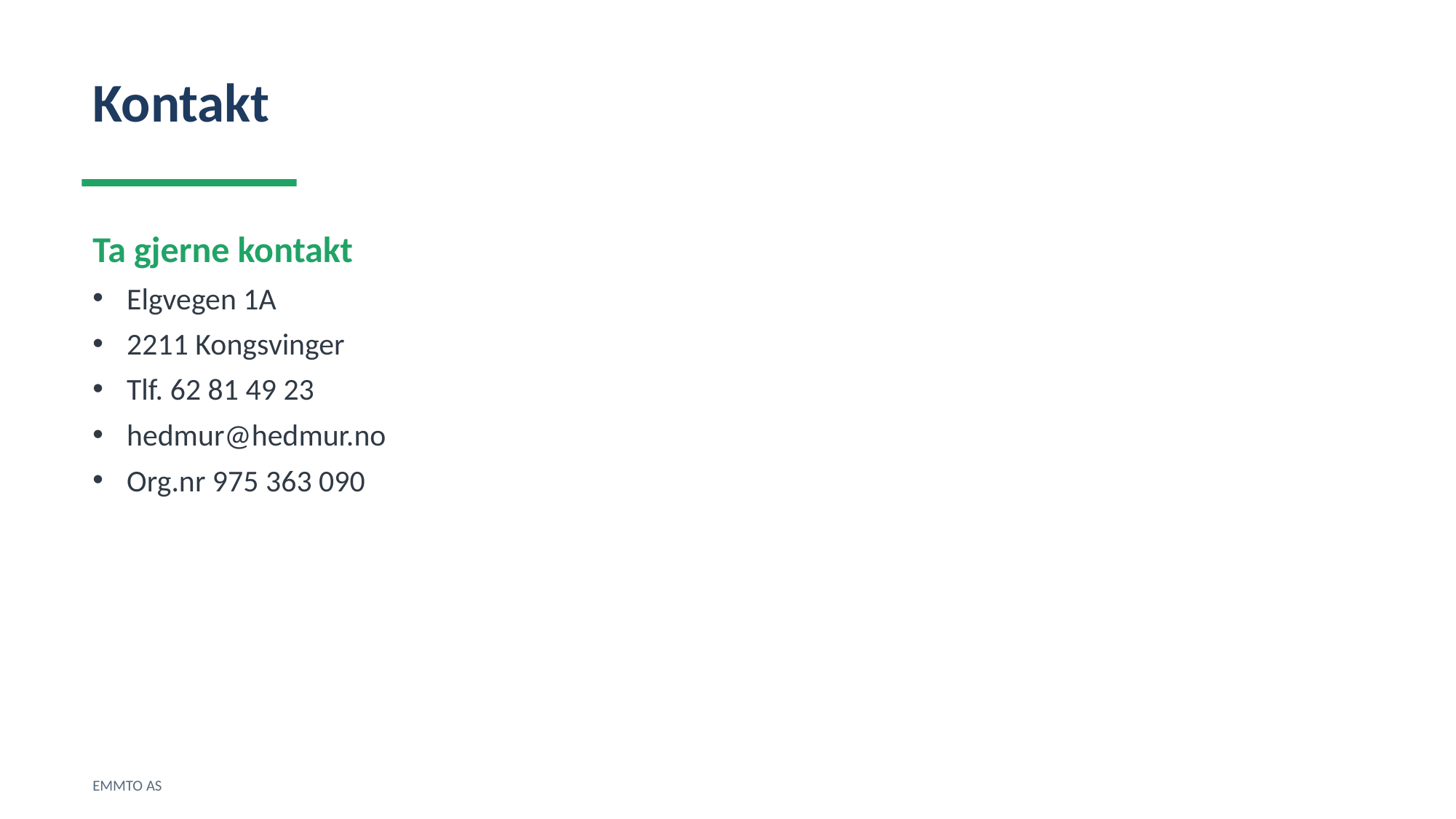

Kontakt

Ta gjerne kontakt
Elgvegen 1A
2211 Kongsvinger
Tlf. 62 81 49 23
hedmur@hedmur.no
Org.nr 975 363 090
EMMTO AS